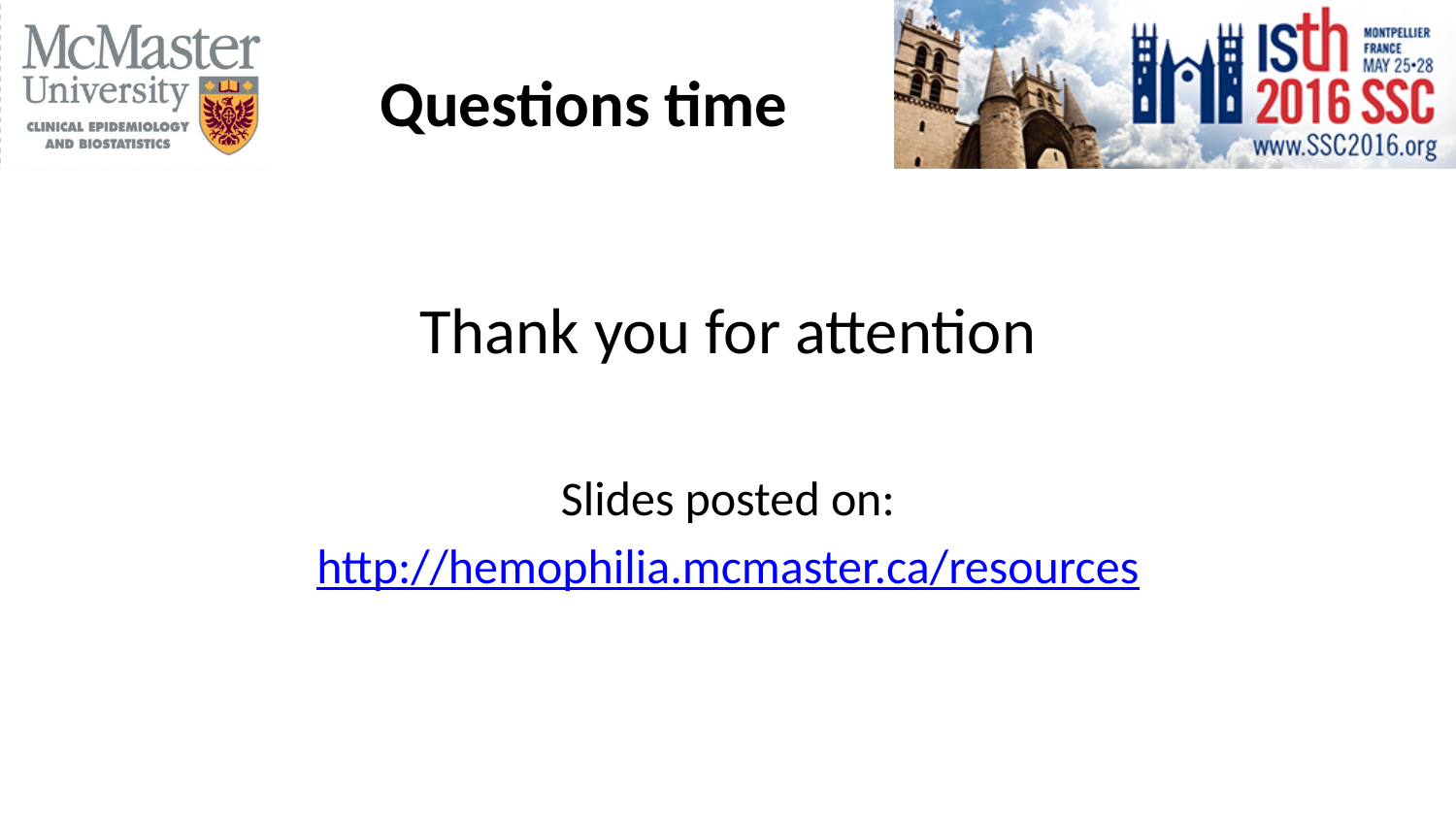

# Questions time

Thank you for attention

Slides posted on:
http://hemophilia.mcmaster.ca/resources